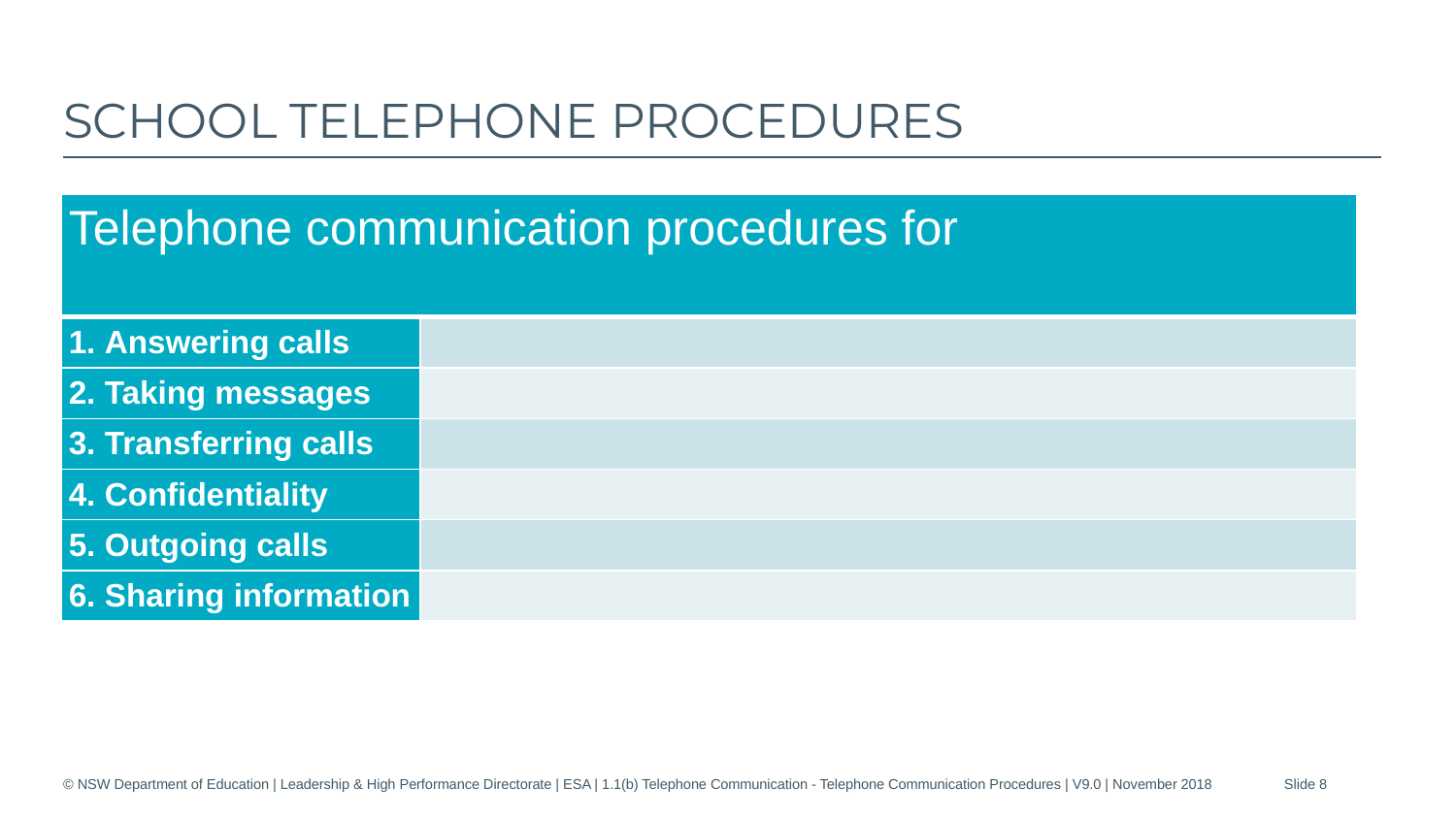

# School telephone procedures
| Telephone communication procedures for |  |
| --- | --- |
| 1. Answering calls |  |
| 2. Taking messages |  |
| 3. Transferring calls |  |
| 4. Confidentiality |  |
| 5. Outgoing calls |  |
| 6. Sharing information |  |
© NSW Department of Education | Leadership & High Performance Directorate | ESA | 1.1(b) Telephone Communication - Telephone Communication Procedures | V9.0 | November 2018
Slide 8